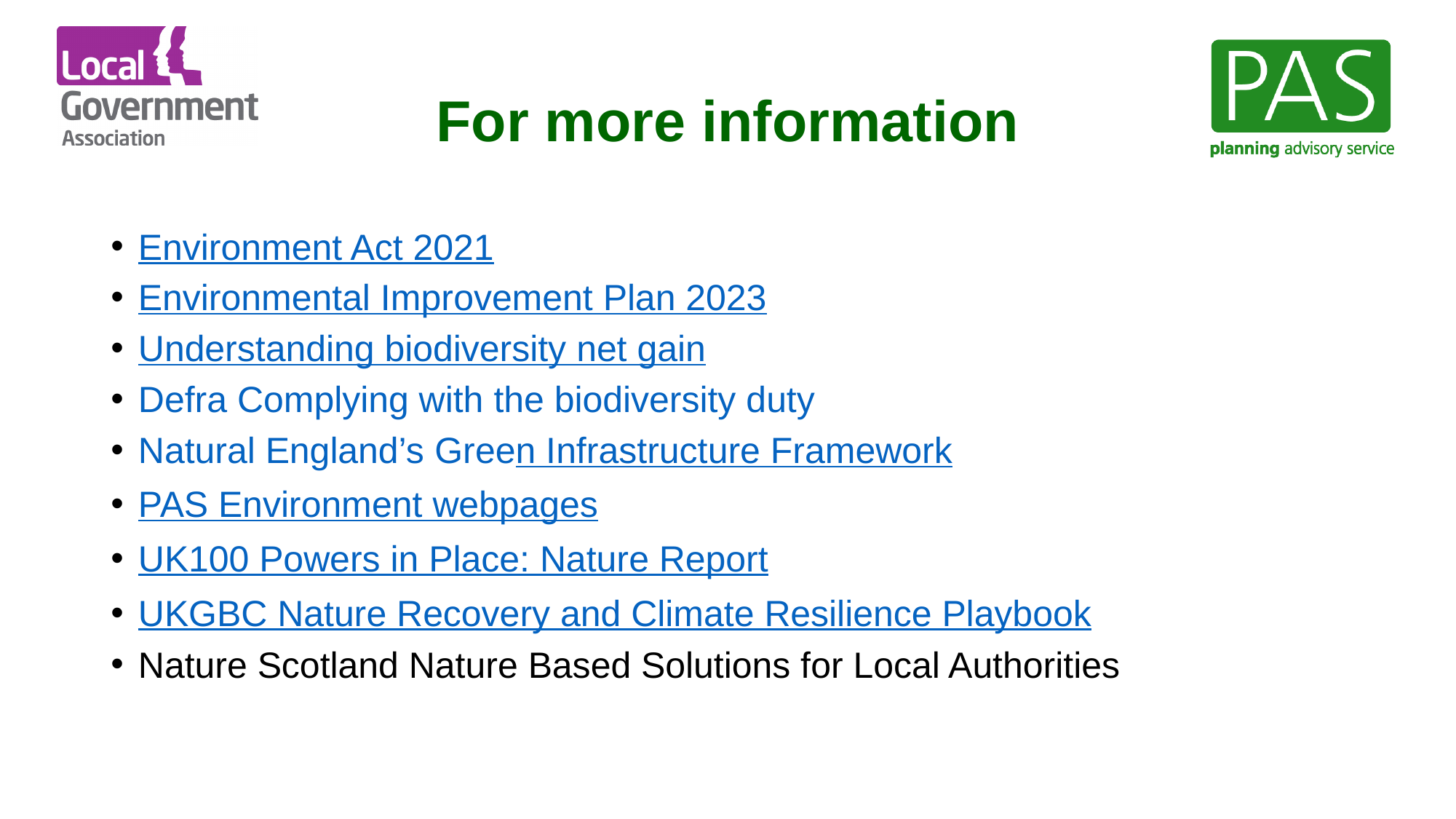

# For more information
Environment Act 2021
Environmental Improvement Plan 2023
Understanding biodiversity net gain
Defra Complying with the biodiversity duty
Natural England’s Green Infrastructure Framework
PAS Environment webpages
UK100 Powers in Place: Nature Report
UKGBC Nature Recovery and Climate Resilience Playbook
Nature Scotland Nature Based Solutions for Local Authorities